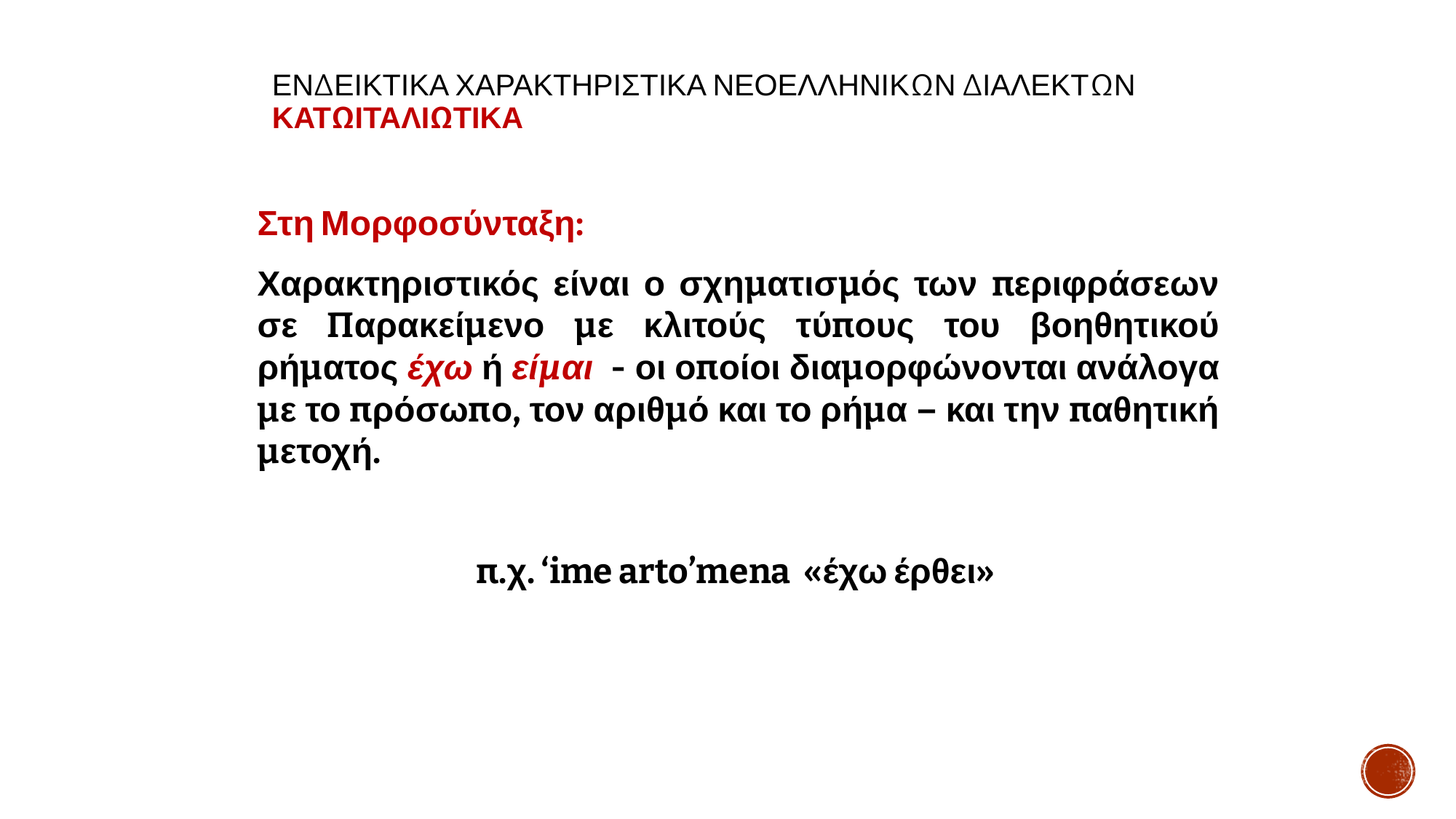

# ΕΝΔΕΙΚΤΙΚΑ ΧΑΡΑΚΤΗΡΙΣΤΙΚΑ ΝΕΟΕΛΛΗΝΙΚΩΝ ΔΙΑΛΕΚΤΩΝ ΚΑΤΩΙΤΑΛΙΩΤΙΚΑ
Στη Μορφοσύνταξη:
Χαρακτηριστικός είναι ο σχηματισμός των περιφράσεων σε Παρακείμενο με κλιτούς τύπους του βοηθητικού ρήματος έχω ή είμαι  - οι οποίοι διαμορφώνονται ανάλογα με το πρόσωπο, τον αριθμό και το ρήμα – και την παθητική μετοχή.

π.χ. ‘ime arto’mena  «έχω έρθει»